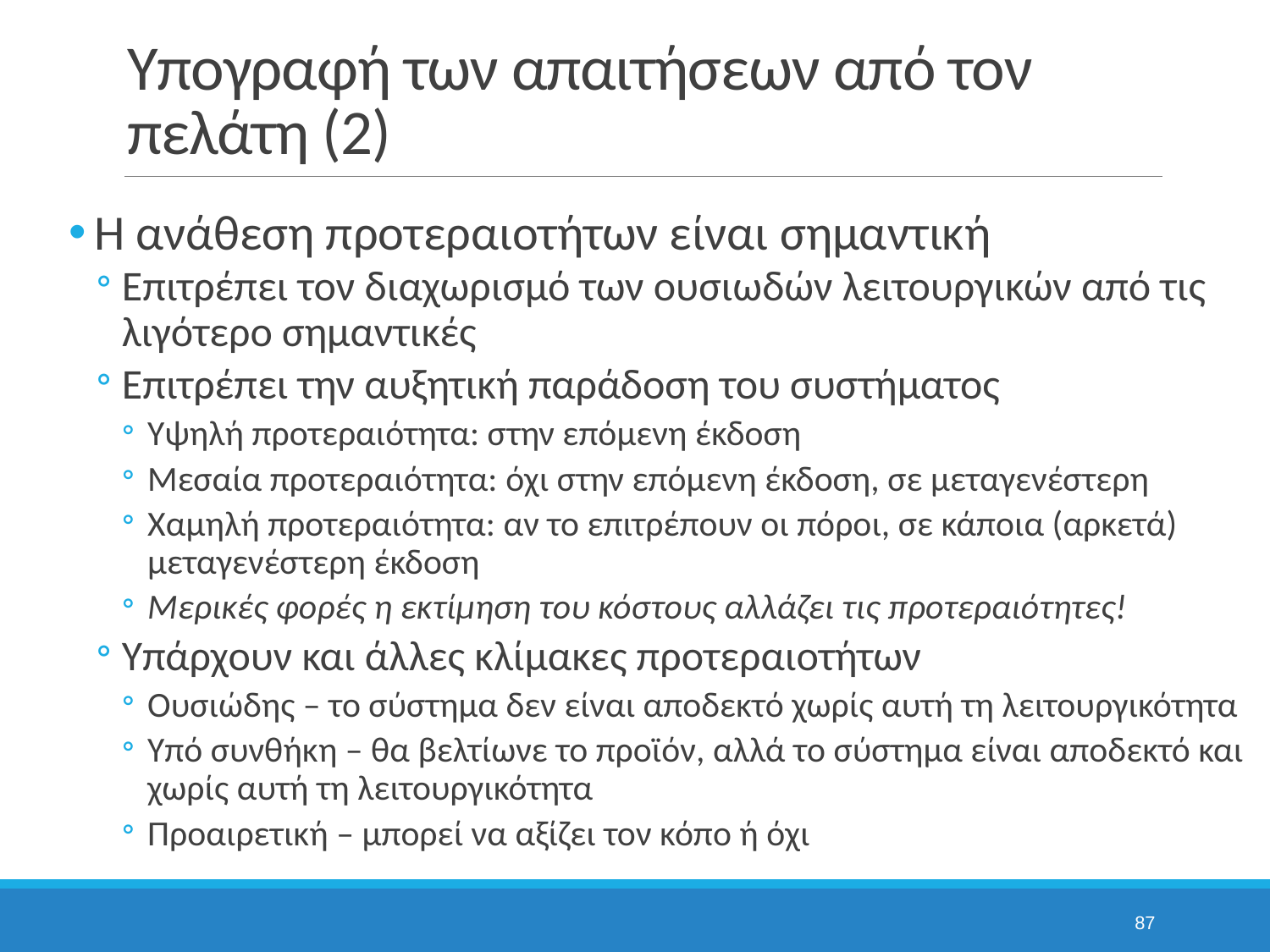

# Υπογραφή των απαιτήσεων από τον πελάτη (2)
Η ανάθεση προτεραιοτήτων είναι σημαντική
Επιτρέπει τον διαχωρισμό των ουσιωδών λειτουργικών από τις λιγότερο σημαντικές
Επιτρέπει την αυξητική παράδοση του συστήματος
Υψηλή προτεραιότητα: στην επόμενη έκδοση
Μεσαία προτεραιότητα: όχι στην επόμενη έκδοση, σε μεταγενέστερη
Χαμηλή προτεραιότητα: αν το επιτρέπουν οι πόροι, σε κάποια (αρκετά) μεταγενέστερη έκδοση
Μερικές φορές η εκτίμηση του κόστους αλλάζει τις προτεραιότητες!
Υπάρχουν και άλλες κλίμακες προτεραιοτήτων
Ουσιώδης – το σύστημα δεν είναι αποδεκτό χωρίς αυτή τη λειτουργικότητα
Υπό συνθήκη – θα βελτίωνε το προϊόν, αλλά το σύστημα είναι αποδεκτό και χωρίς αυτή τη λειτουργικότητα
Προαιρετική – μπορεί να αξίζει τον κόπο ή όχι
87